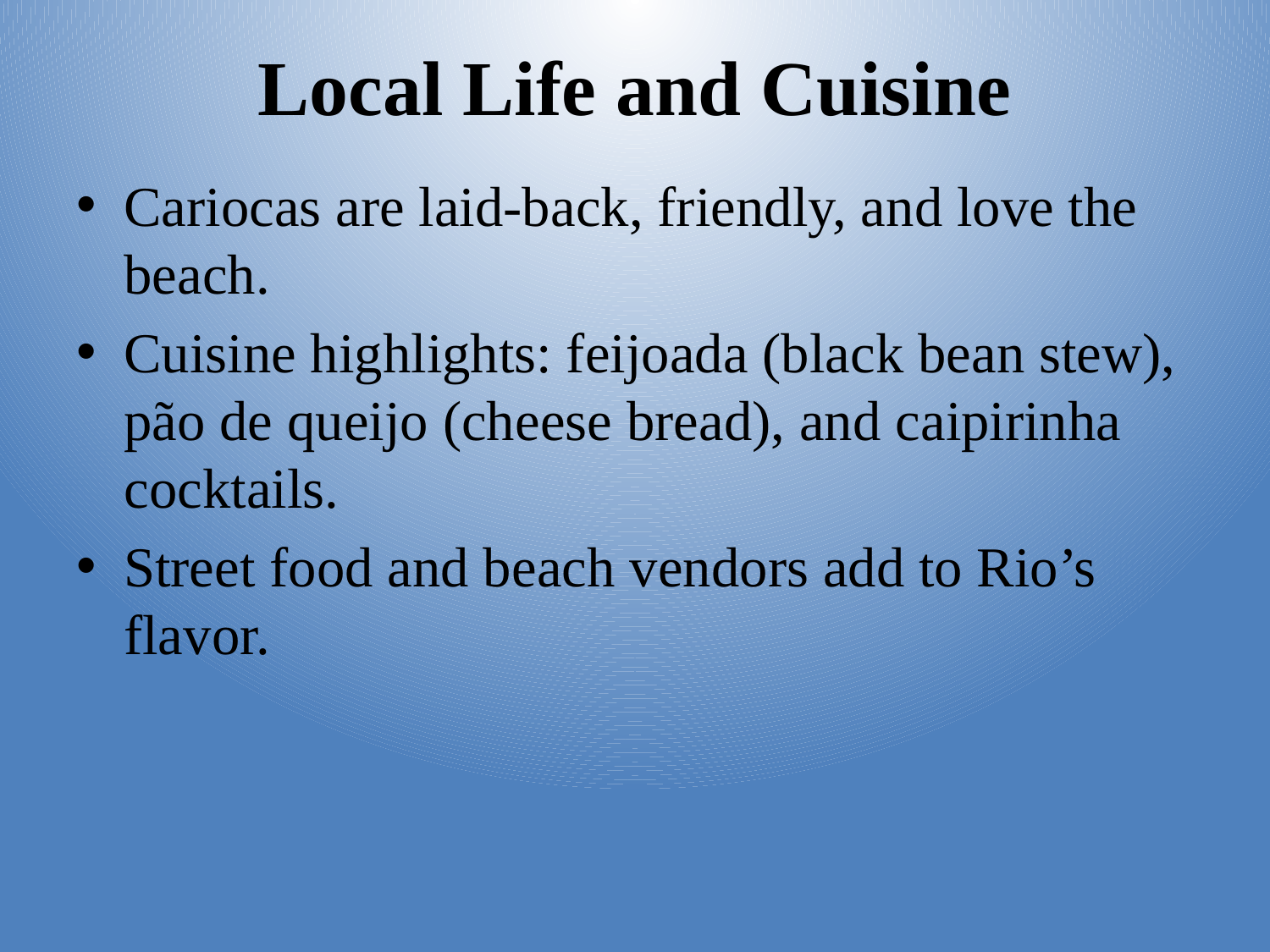

# Local Life and Cuisine
Cariocas are laid-back, friendly, and love the beach.
Cuisine highlights: feijoada (black bean stew), pão de queijo (cheese bread), and caipirinha cocktails.
Street food and beach vendors add to Rio’s flavor.